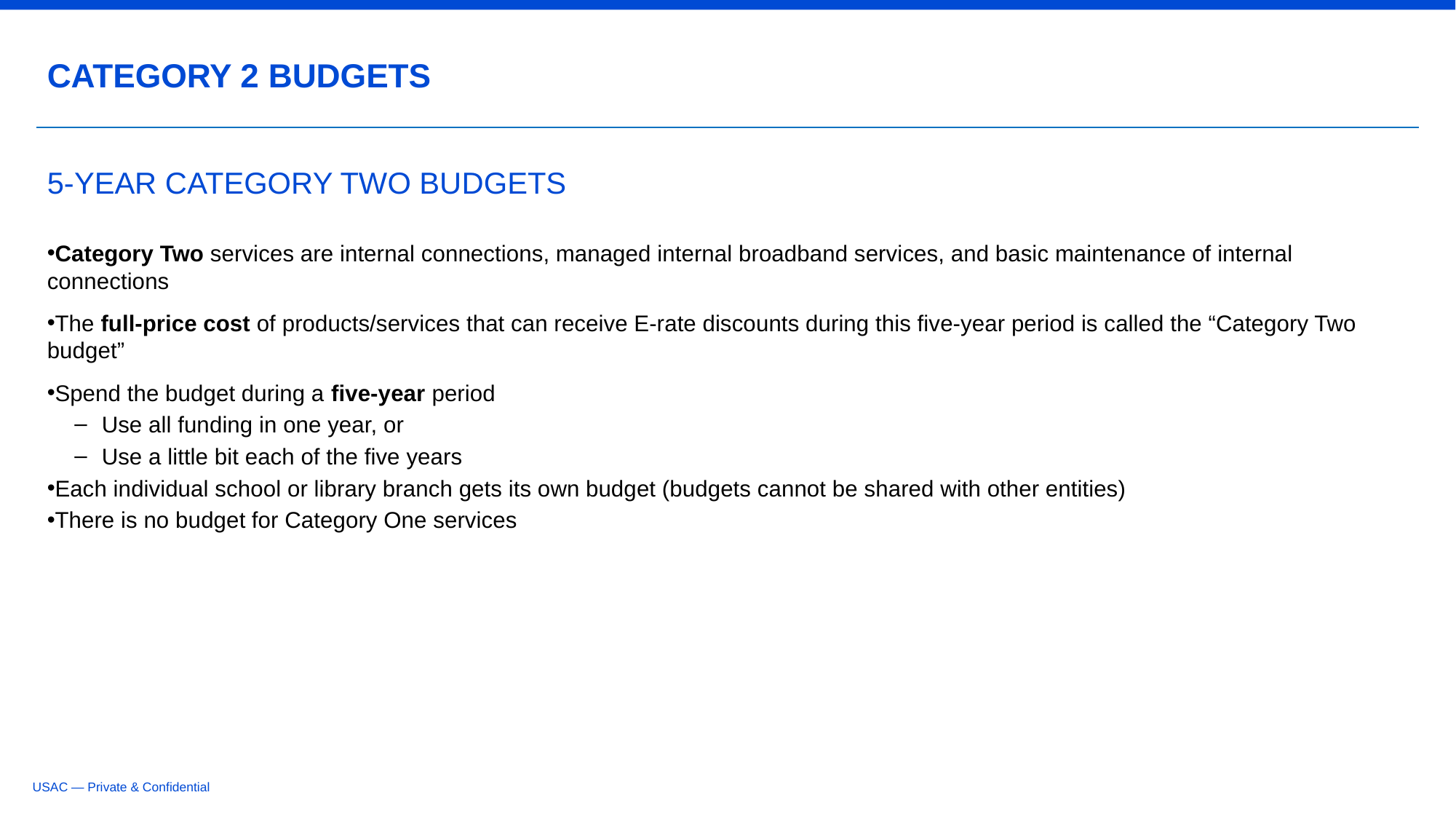

CATEGORY 2 BUDGETS
# 5-YEAR CATEGORY TWO BUDGETS
Category Two services are internal connections, managed internal broadband services, and basic maintenance of internal connections
The full-price cost of products/services that can receive E-rate discounts during this five-year period is called the “Category Two budget”
Spend the budget during a five-year period
Use all funding in one year, or
Use a little bit each of the five years
Each individual school or library branch gets its own budget (budgets cannot be shared with other entities)
There is no budget for Category One services